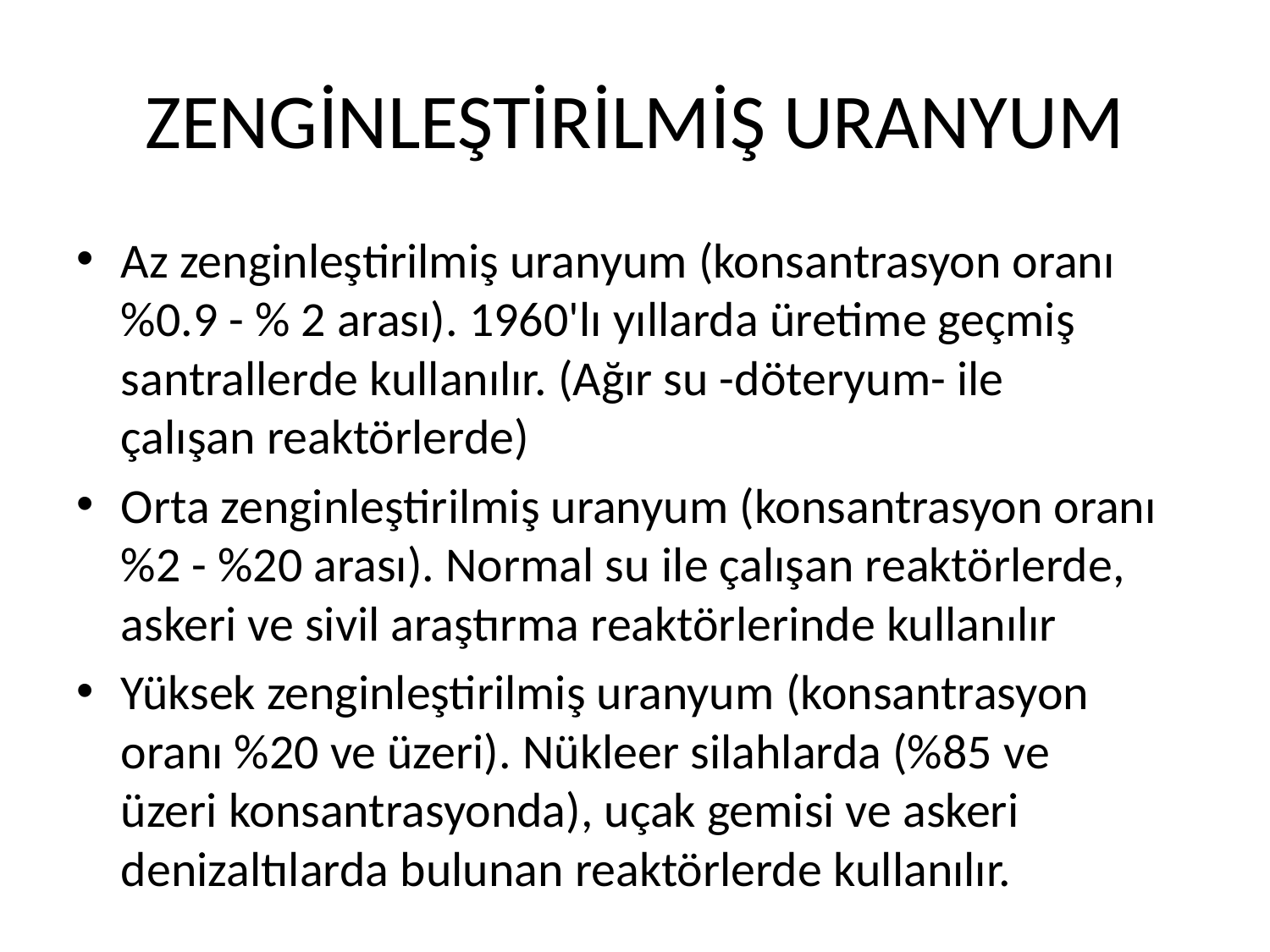

# ZENGİNLEŞTİRİLMİŞ URANYUM
Az zenginleştirilmiş uranyum (konsantrasyon oranı %0.9 - % 2 arası). 1960'lı yıllarda üretime geçmiş santrallerde kullanılır. (Ağır su -döteryum- ile çalışan reaktörlerde)
Orta zenginleştirilmiş uranyum (konsantrasyon oranı %2 - %20 arası). Normal su ile çalışan reaktörlerde, askeri ve sivil araştırma reaktörlerinde kullanılır
Yüksek zenginleştirilmiş uranyum (konsantrasyon oranı %20 ve üzeri). Nükleer silahlarda (%85 ve üzeri konsantrasyonda), uçak gemisi ve askeri denizaltılarda bulunan reaktörlerde kullanılır.